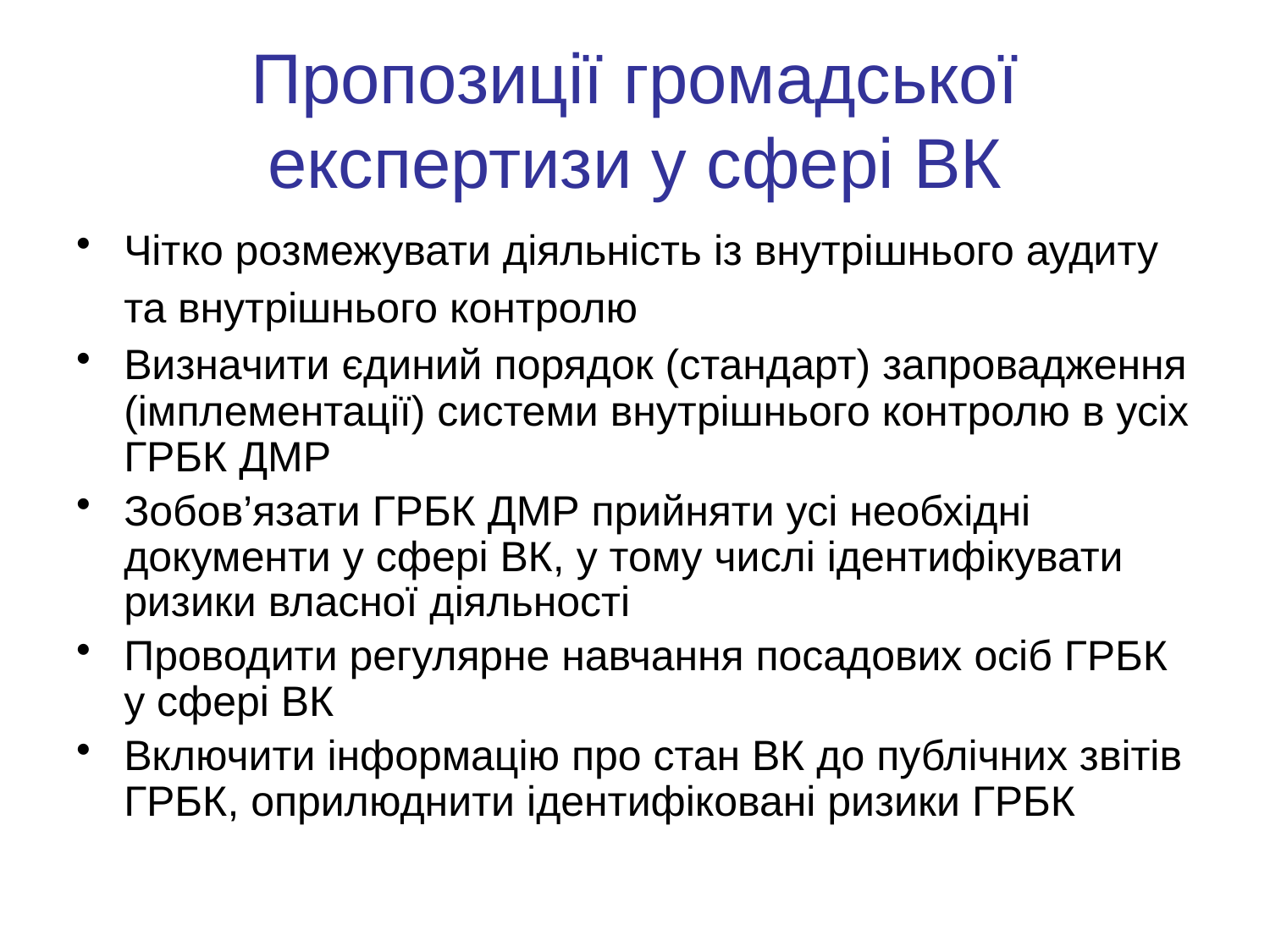

# Пропозиції громадської експертизи у сфері ВК
Чітко розмежувати діяльність із внутрішнього аудиту та внутрішнього контролю
Визначити єдиний порядок (стандарт) запровадження (імплементації) системи внутрішнього контролю в усіх ГРБК ДМР
Зобов’язати ГРБК ДМР прийняти усі необхідні документи у сфері ВК, у тому числі ідентифікувати ризики власної діяльності
Проводити регулярне навчання посадових осіб ГРБК у сфері ВК
Включити інформацію про стан ВК до публічних звітів ГРБК, оприлюднити ідентифіковані ризики ГРБК